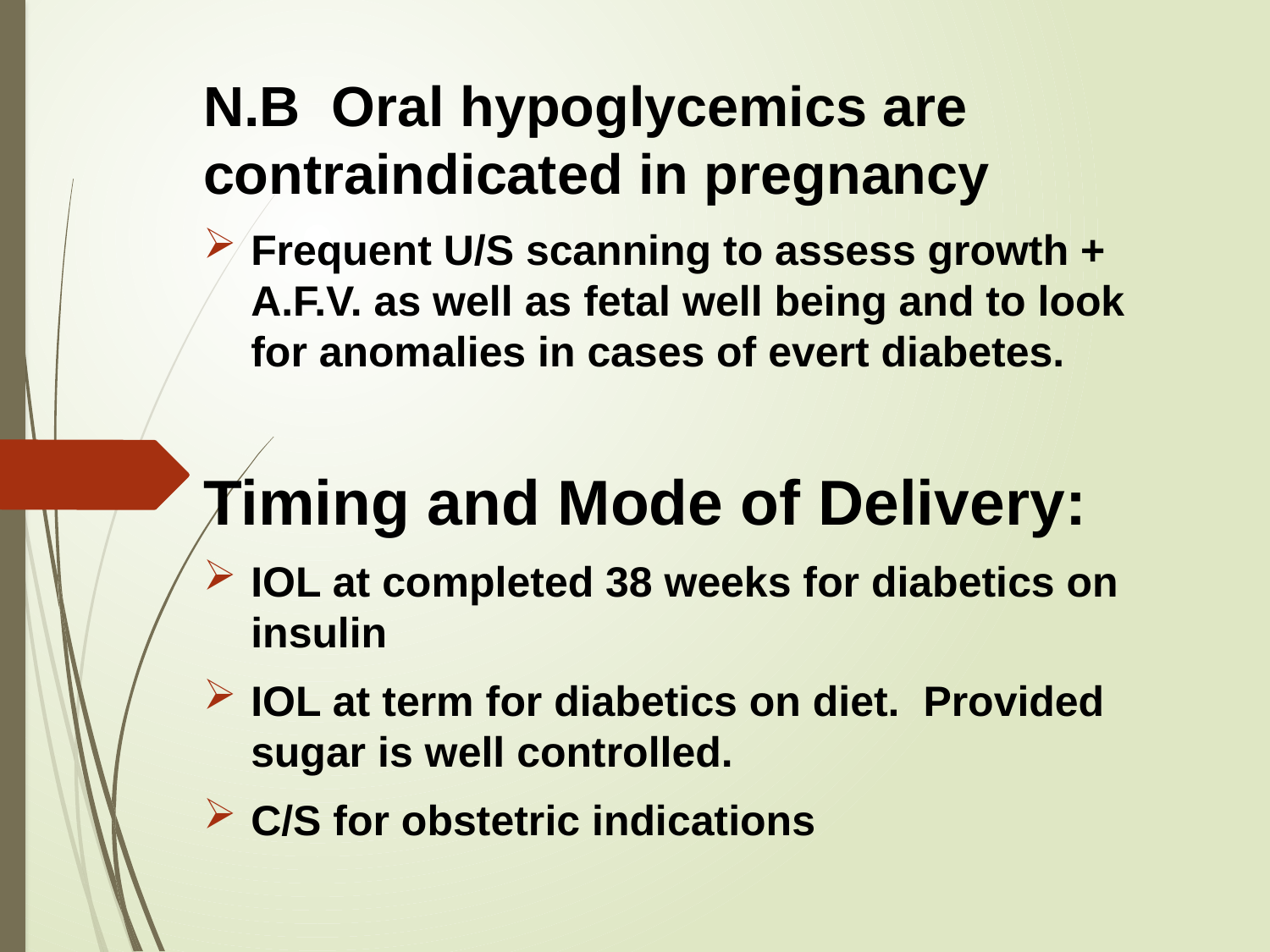

N.B  Oral hypoglycemics are contraindicated in pregnancy
Frequent U/S scanning to assess growth + A.F.V. as well as fetal well being and to look for anomalies in cases of evert diabetes.

Timing and Mode of Delivery:
IOL at completed 38 weeks for diabetics on insulin
IOL at term for diabetics on diet.  Provided sugar is well controlled.
C/S for obstetric indications